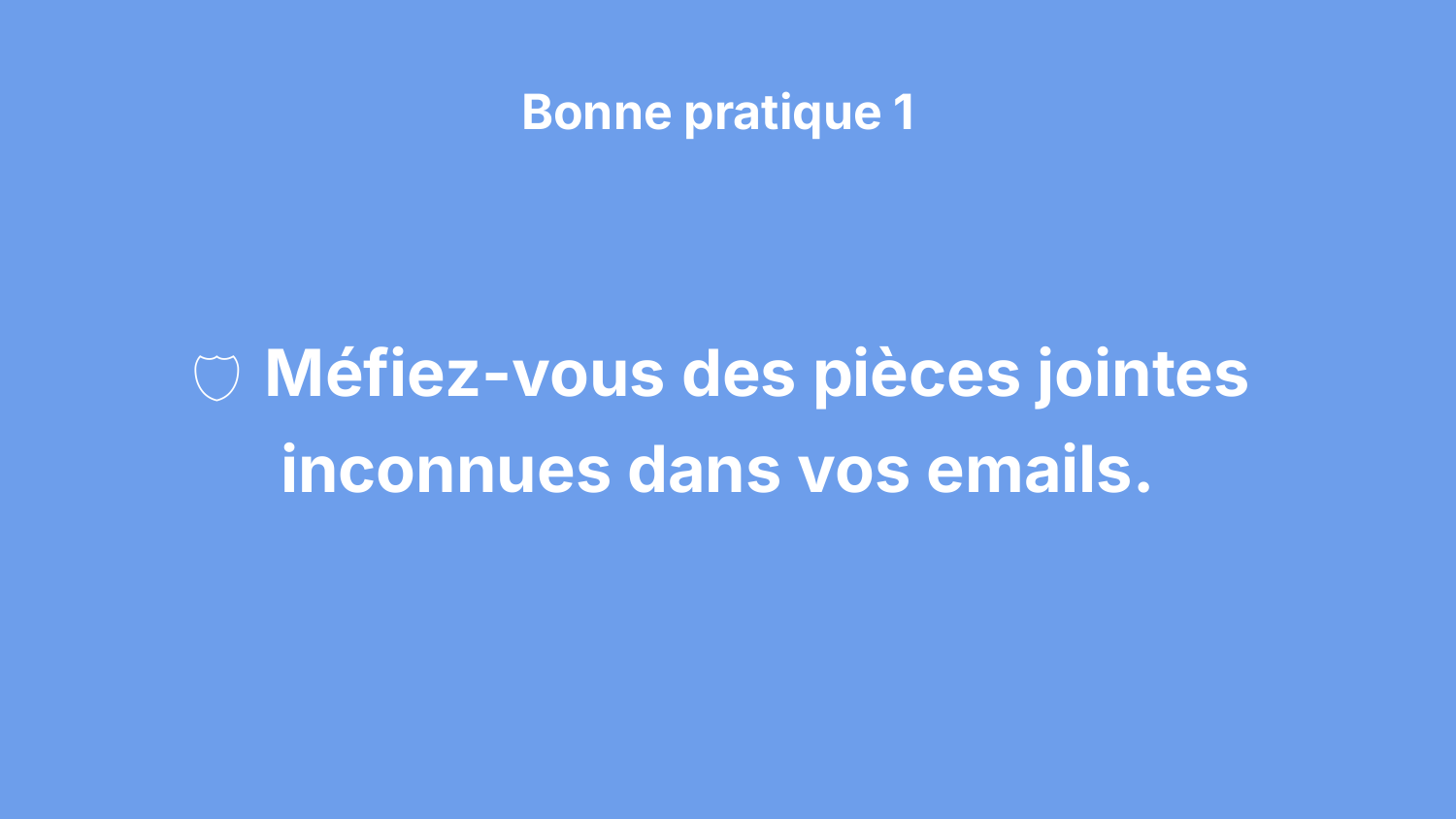

Bonne pratique 1
🛡️ Méfiez-vous des pièces jointes inconnues dans vos emails.